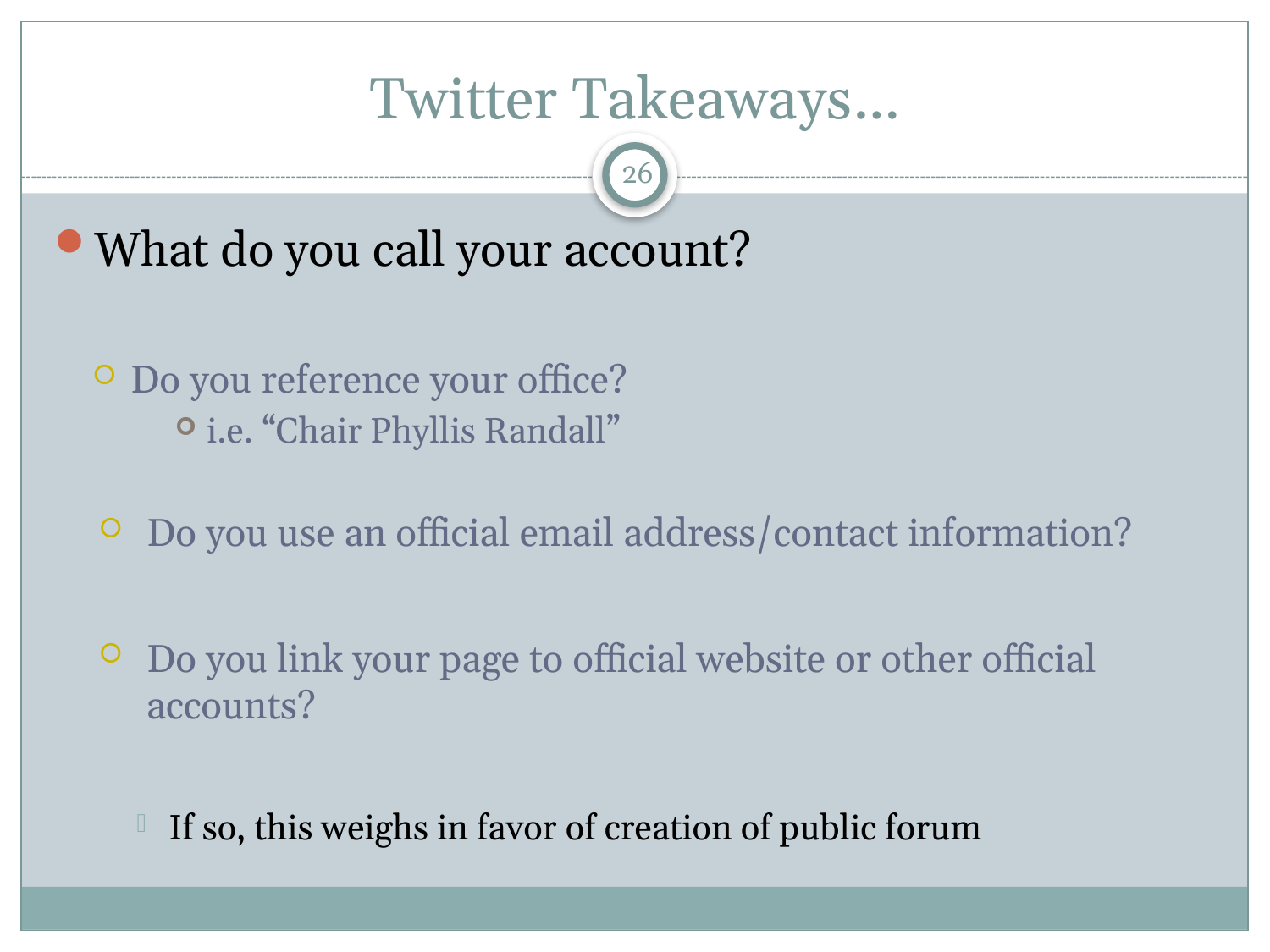

# Twitter Takeaways…
26
What do you call your account?

Do you reference your office?
i.e. “Chair Phyllis Randall”

Do you use an official email address/contact information?

Do you link your page to official website or other official accounts?

If so, this weighs in favor of creation of public forum